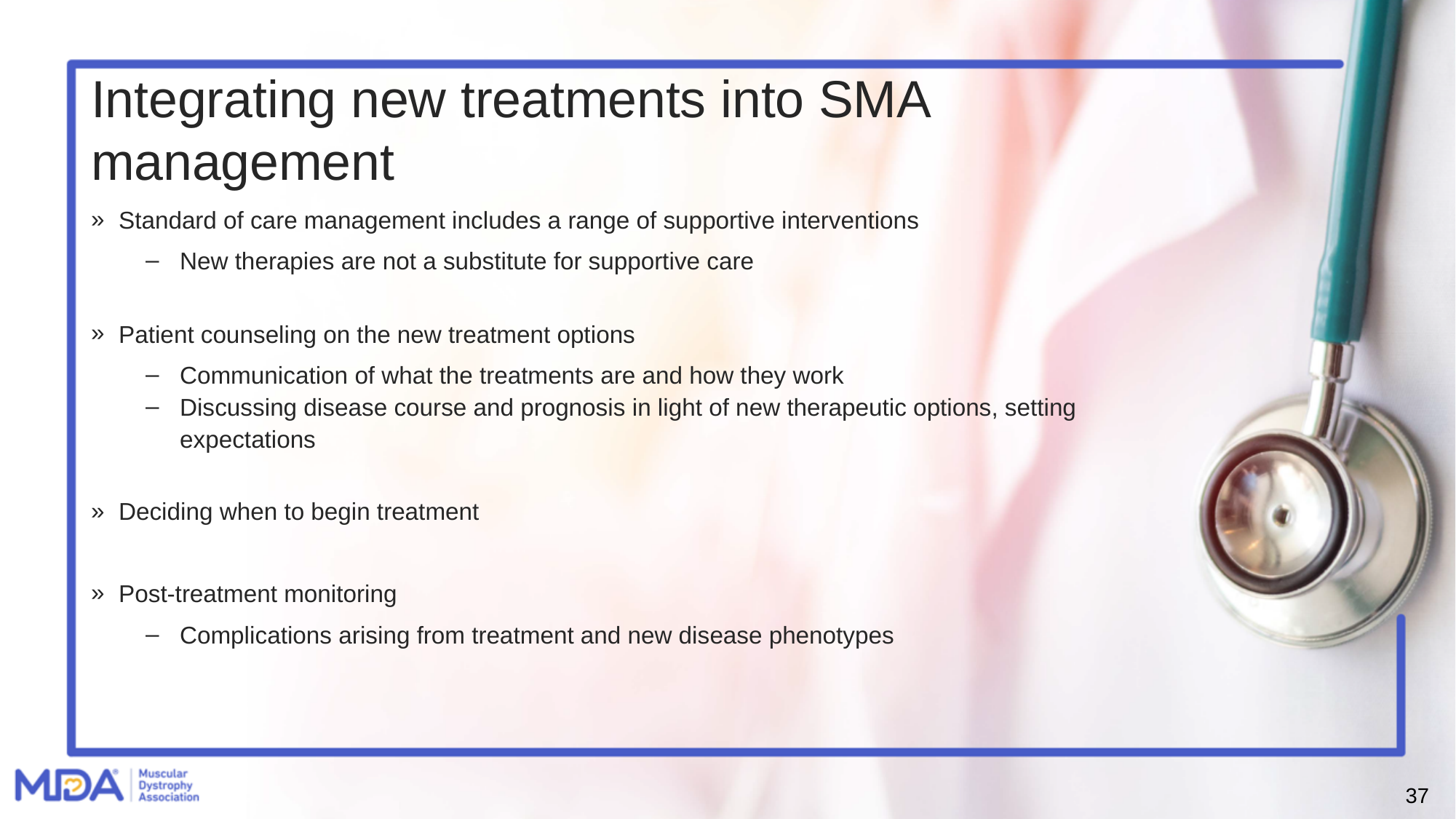

# Integrating new treatments into SMA management
Standard of care management includes a range of supportive interventions
New therapies are not a substitute for supportive care

Patient counseling on the new treatment options
Communication of what the treatments are and how they work
Discussing disease course and prognosis in light of new therapeutic options, setting expectations

Deciding when to begin treatment

Post-treatment monitoring
Complications arising from treatment and new disease phenotypes
37